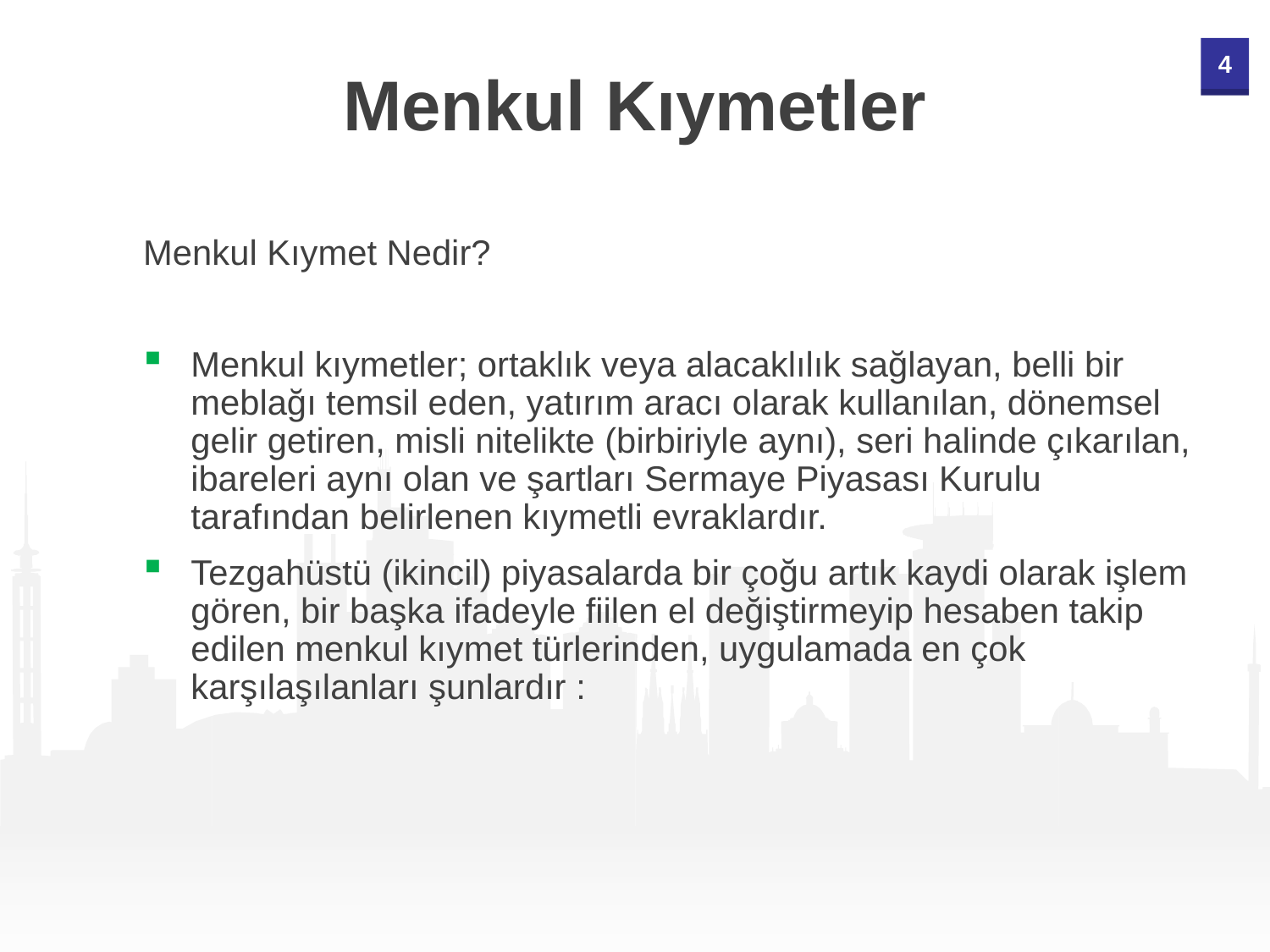

Menkul Kıymetler
Menkul Kıymet Nedir?

Menkul kıymetler; ortaklık veya alacaklılık sağlayan, belli bir meblağı temsil eden, yatırım aracı olarak kullanılan, dönemsel gelir getiren, misli nitelikte (birbiriyle aynı), seri halinde çıkarılan, ibareleri aynı olan ve şartları Sermaye Piyasası Kurulu tarafından belirlenen kıymetli evraklardır.
Tezgahüstü (ikincil) piyasalarda bir çoğu artık kaydi olarak işlem gören, bir başka ifadeyle fiilen el değiştirmeyip hesaben takip edilen menkul kıymet türlerinden, uygulamada en çok karşılaşılanları şunlardır :